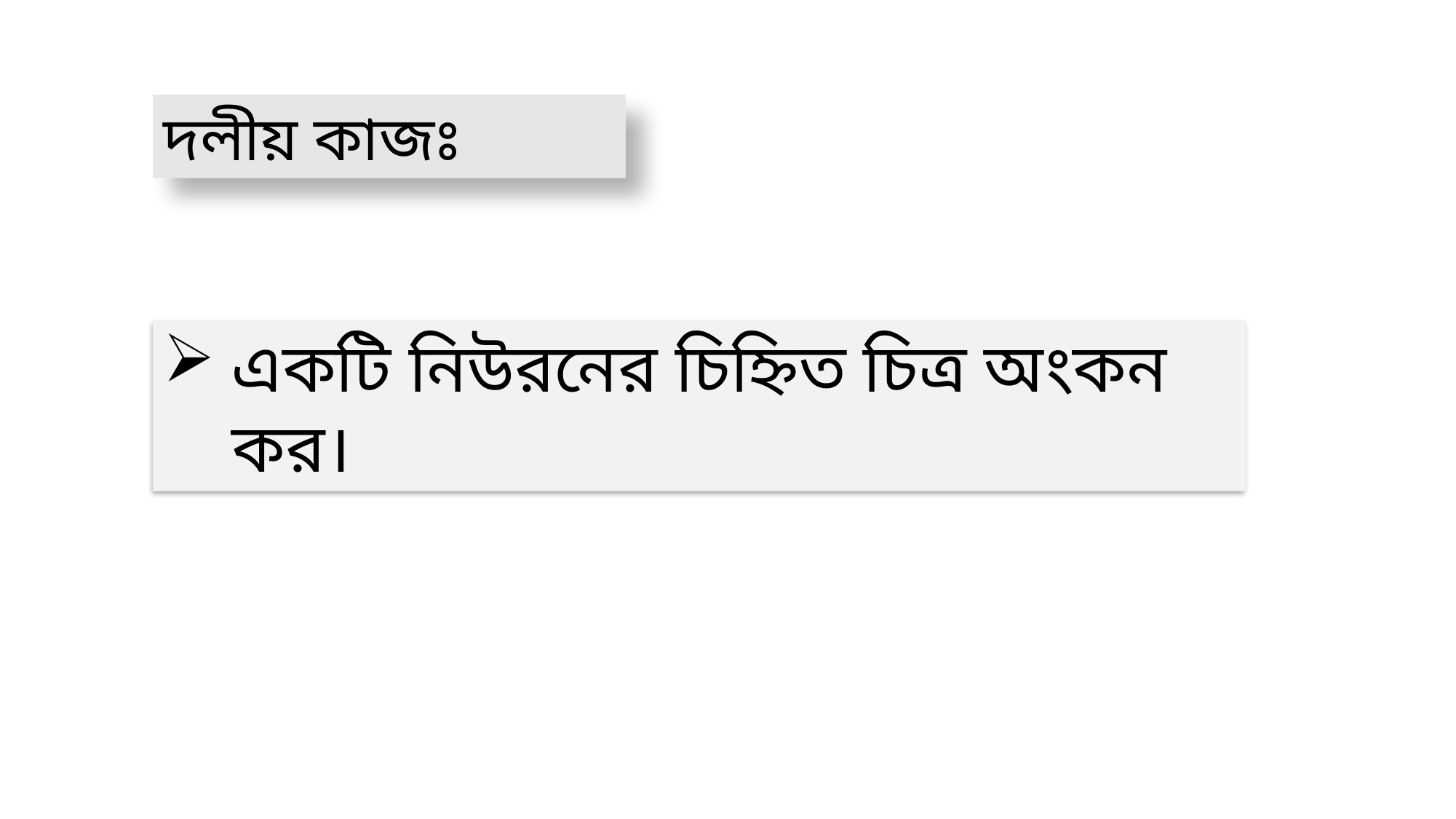

দলীয় কাজঃ
একটি নিউরনের চিহ্নিত চিত্র অংকন কর।